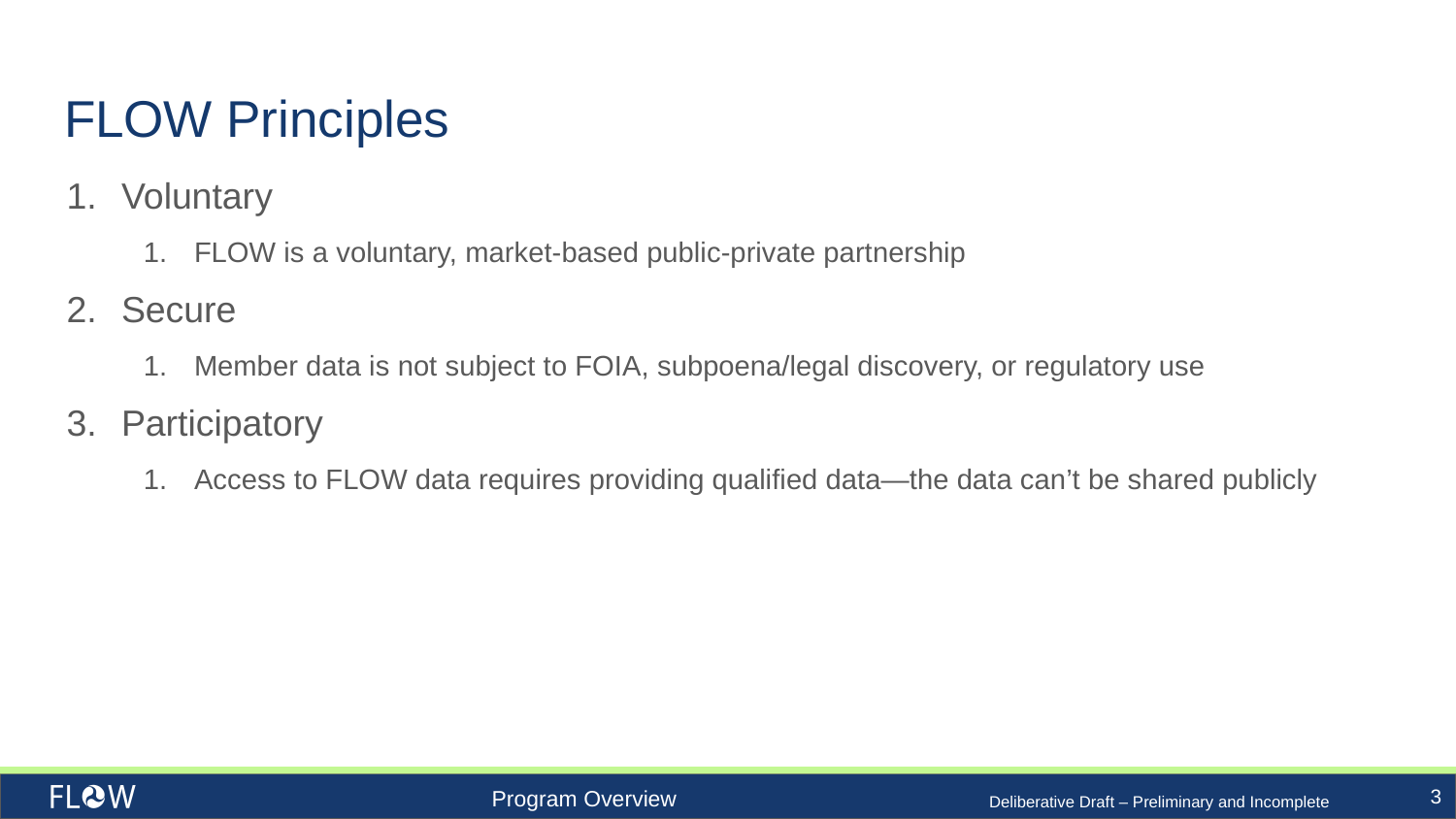

# FLOW Principles
Voluntary
FLOW is a voluntary, market-based public-private partnership
Secure
Member data is not subject to FOIA, subpoena/legal discovery, or regulatory use
Participatory
Access to FLOW data requires providing qualified data—the data can’t be shared publicly
3